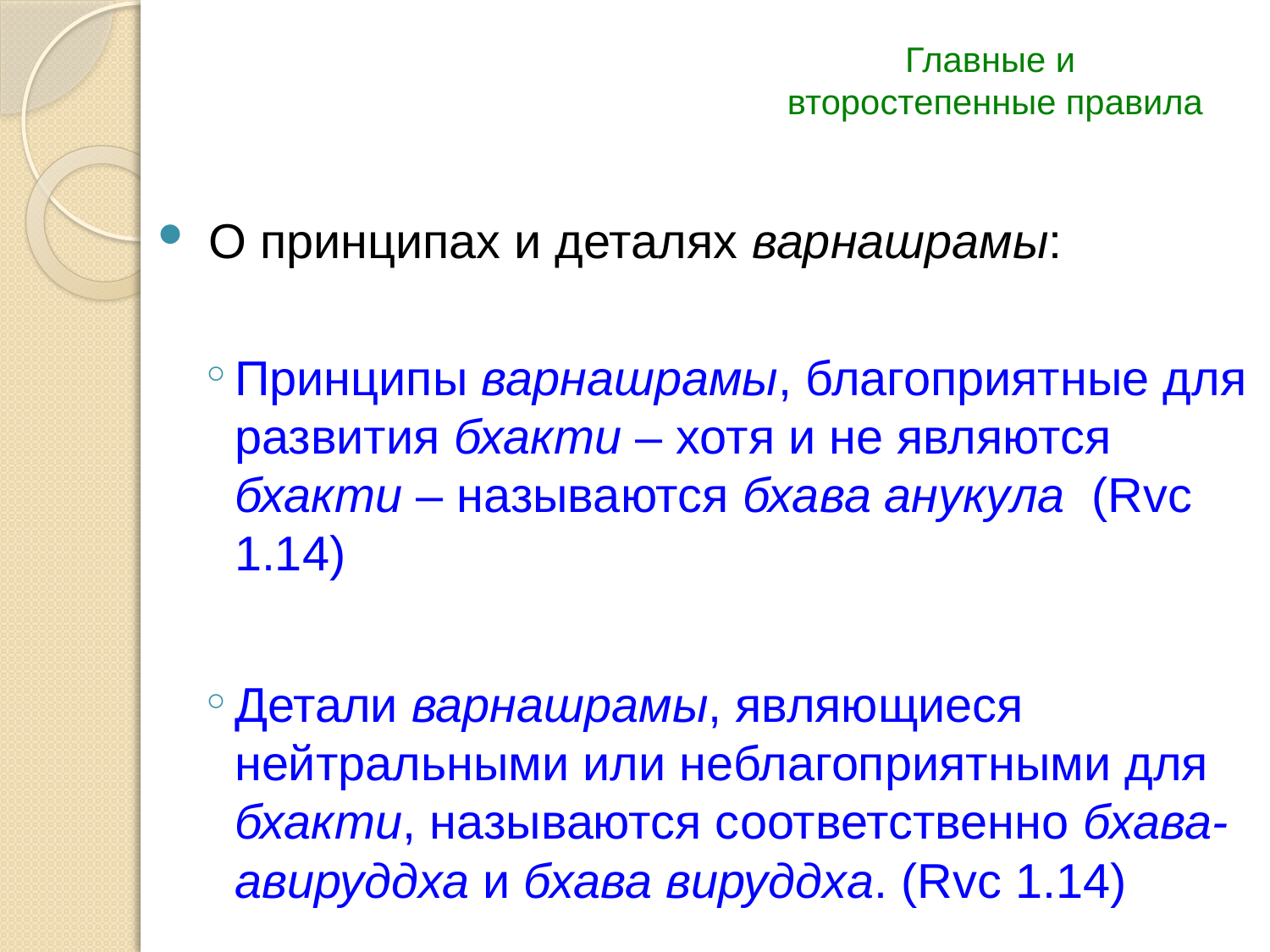

# Главные и второстепенные правила
 О принципах и деталях варнашрамы:

Принципы варнашрамы, благоприятные для развития бхакти – хотя и не являются бхакти – называются бхава анукула  (Rvc 1.14)

Детали варнашрамы, являющиеся нейтральными или неблагоприятными для бхакти, называются соответственно бхава-авируддха и бхава вируддха. (Rvc 1.14)